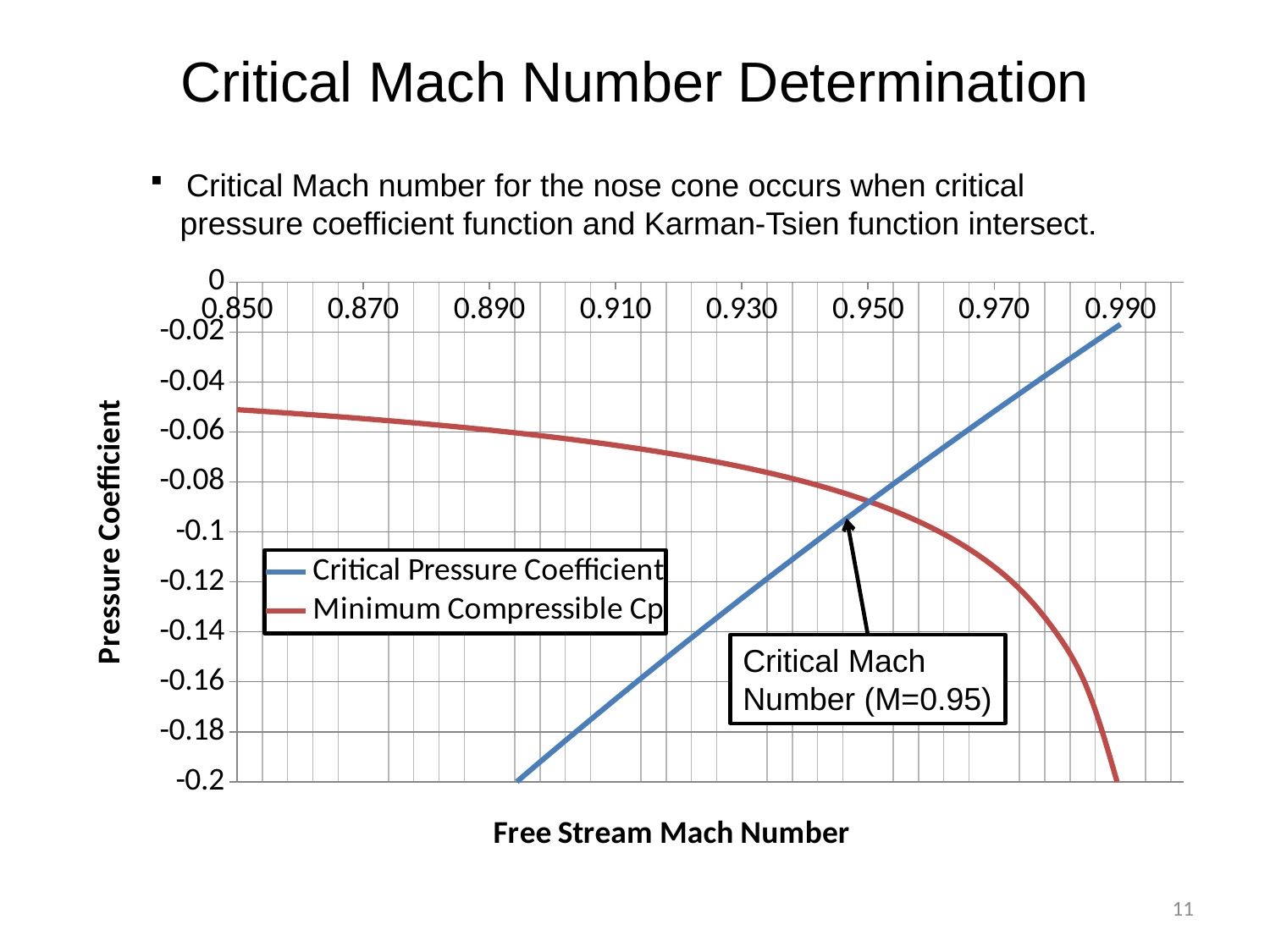

# Critical Mach Number Determination
 Critical Mach number for the nose cone occurs when critical pressure coefficient function and Karman-Tsien function intersect.

### Chart

| Category |  |  |
|---|---|---|
Critical Mach Number (M=0.95)
11